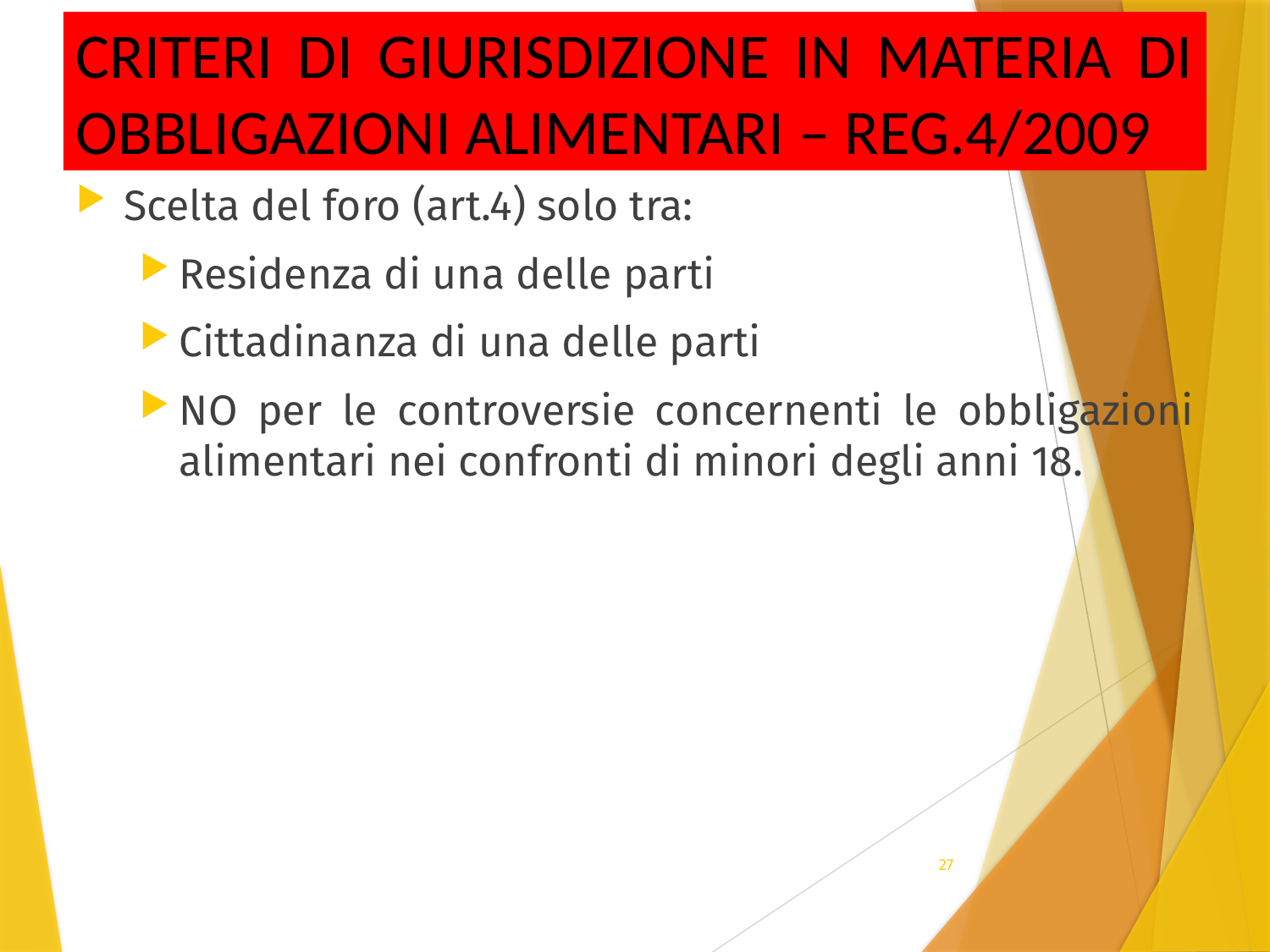

CRITERI DI GIURISDIZIONE IN MATERIA DI OBBLIGAZIONI ALIMENTARI – REG.4/2009
Scelta del foro (art.4) solo tra:
Residenza di una delle parti
Cittadinanza di una delle parti
NO per le controversie concernenti le obbligazioni alimentari nei confronti di minori degli anni 18.

27